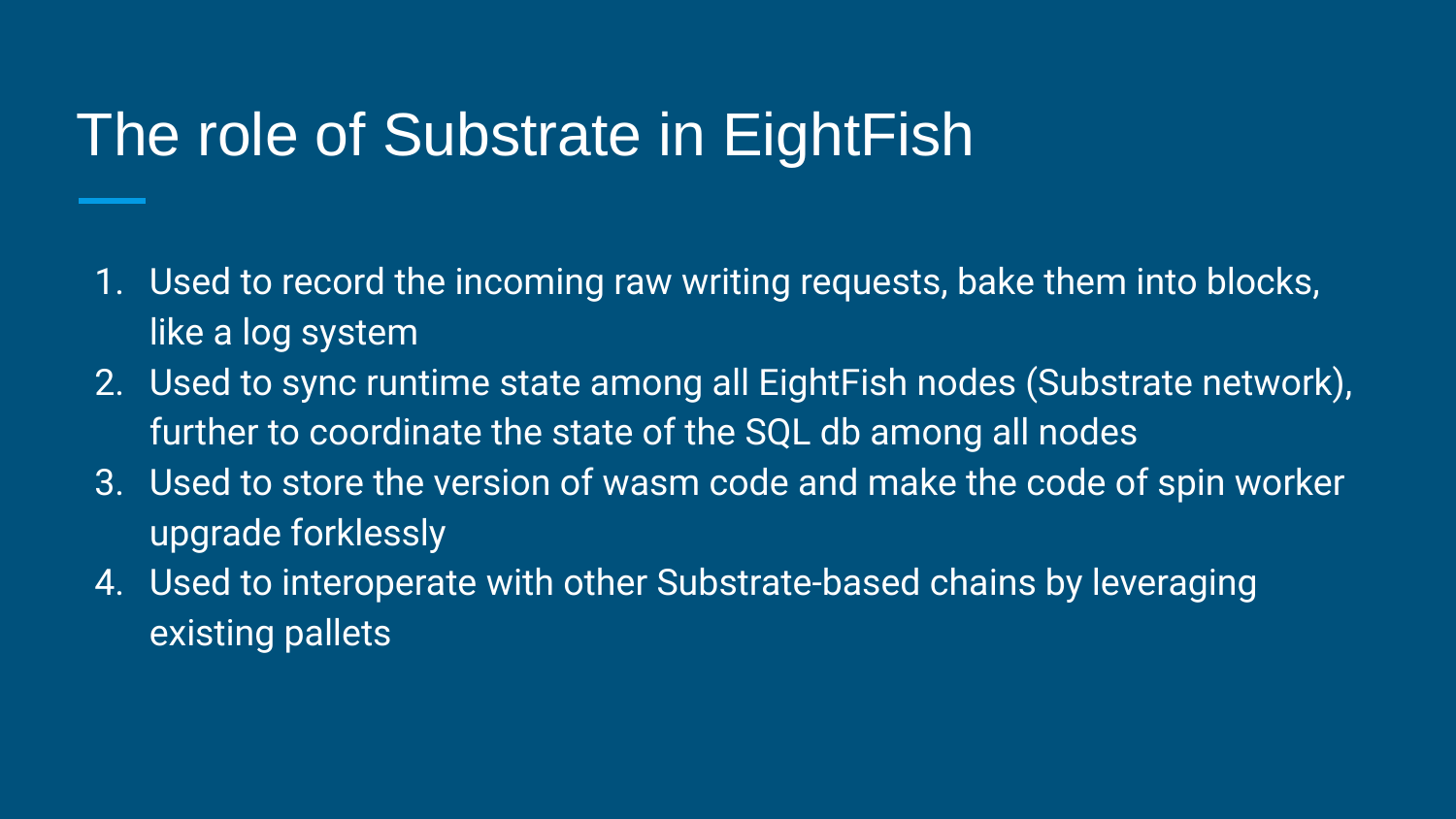

# The role of Substrate in EightFish
Used to record the incoming raw writing requests, bake them into blocks, like a log system
Used to sync runtime state among all EightFish nodes (Substrate network), further to coordinate the state of the SQL db among all nodes
Used to store the version of wasm code and make the code of spin worker upgrade forklessly
Used to interoperate with other Substrate-based chains by leveraging existing pallets